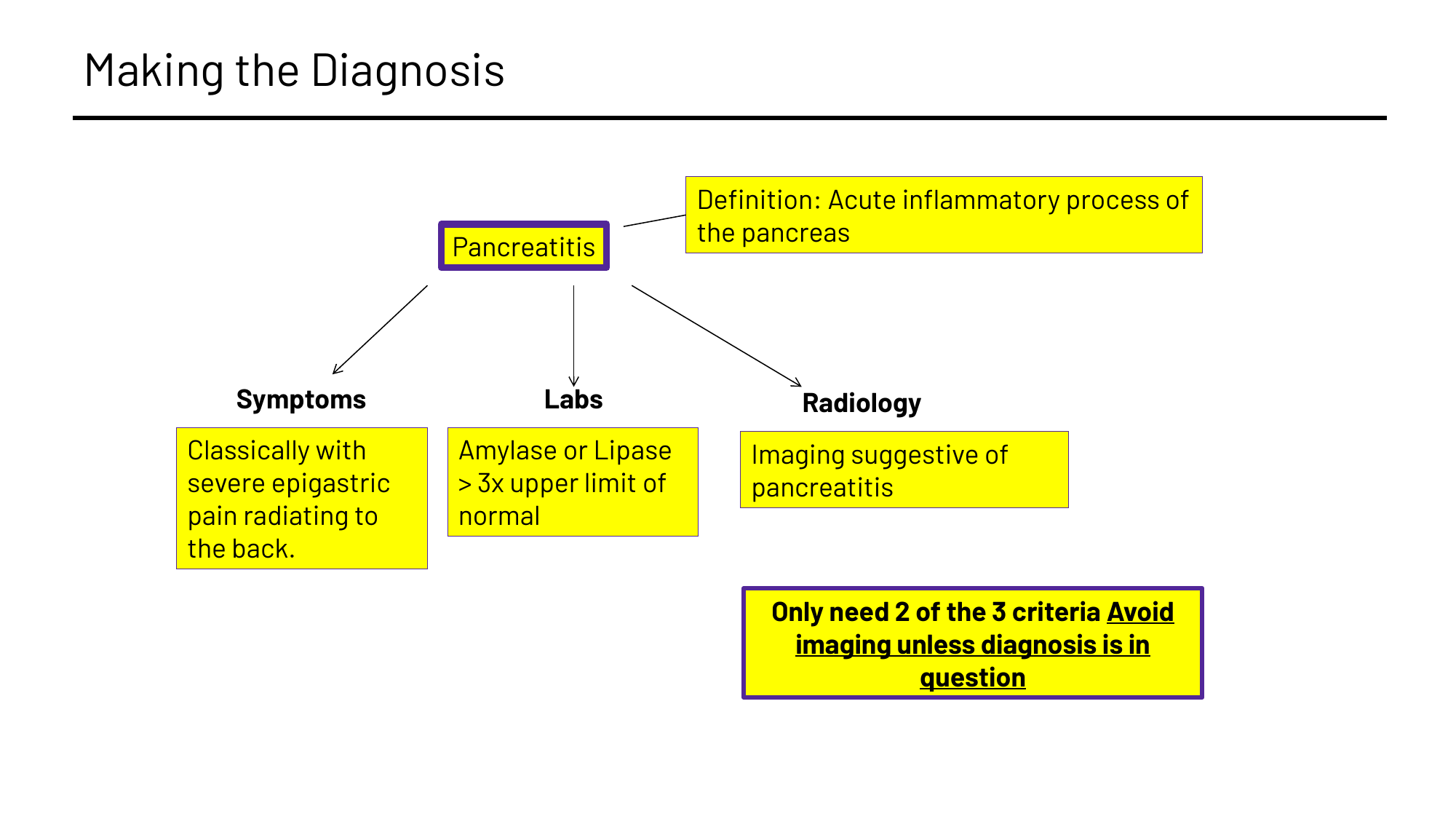

# Making the Diagnosis
Definition: Acute inflammatory process of the pancreas
Pancreatitis
Symptoms
Labs
Radiology
Classically with severe epigastric pain radiating to the back.
Amylase or Lipase > 3x upper limit of normal
Imaging suggestive of pancreatitis
Only need 2 of the 3 criteria Avoid imaging unless diagnosis is in question